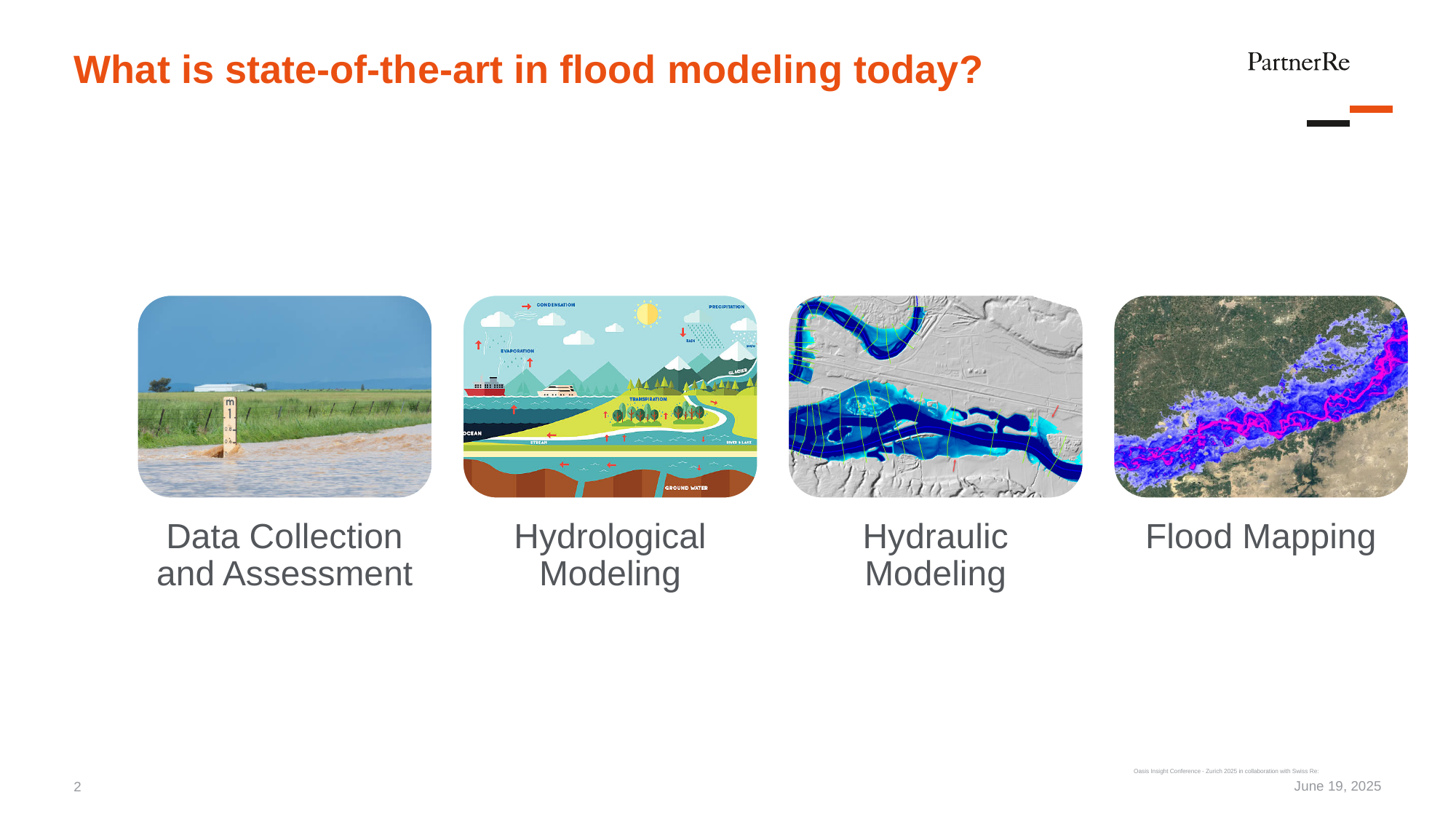

# What is state-of-the-art in flood modeling today?

Data Collection and Assessment
Hydrological Modeling
Hydraulic Modeling
Flood Mapping
Oasis Insight Conference - Zurich 2025 in collaboration with Swiss Re:
2
June 19, 2025